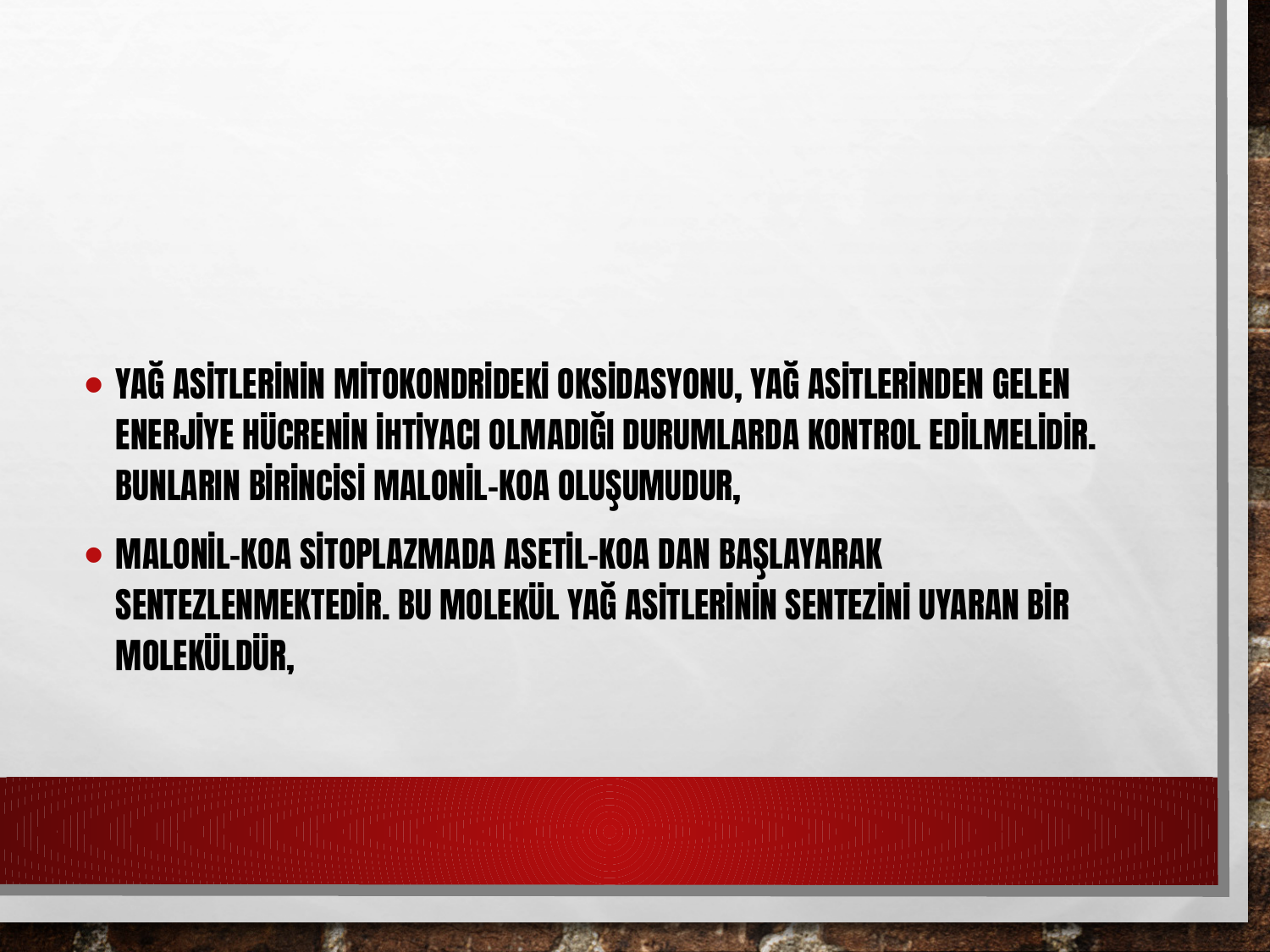

Yağ asitlerinin mitokondrideki oksidasyonu, yağ asitlerinden gelen enerjiye hücrenin ihtiyacı olmadığı durumlarda kontrol edilmelidir. Bunların birincisi malonil-KoA oluşumudur,
Malonil-KoA sitoplazmada asetil-KoA dan başlayarak sentezlenmektedir. Bu molekül yağ asitlerinin sentezini uyaran bir moleküldür,